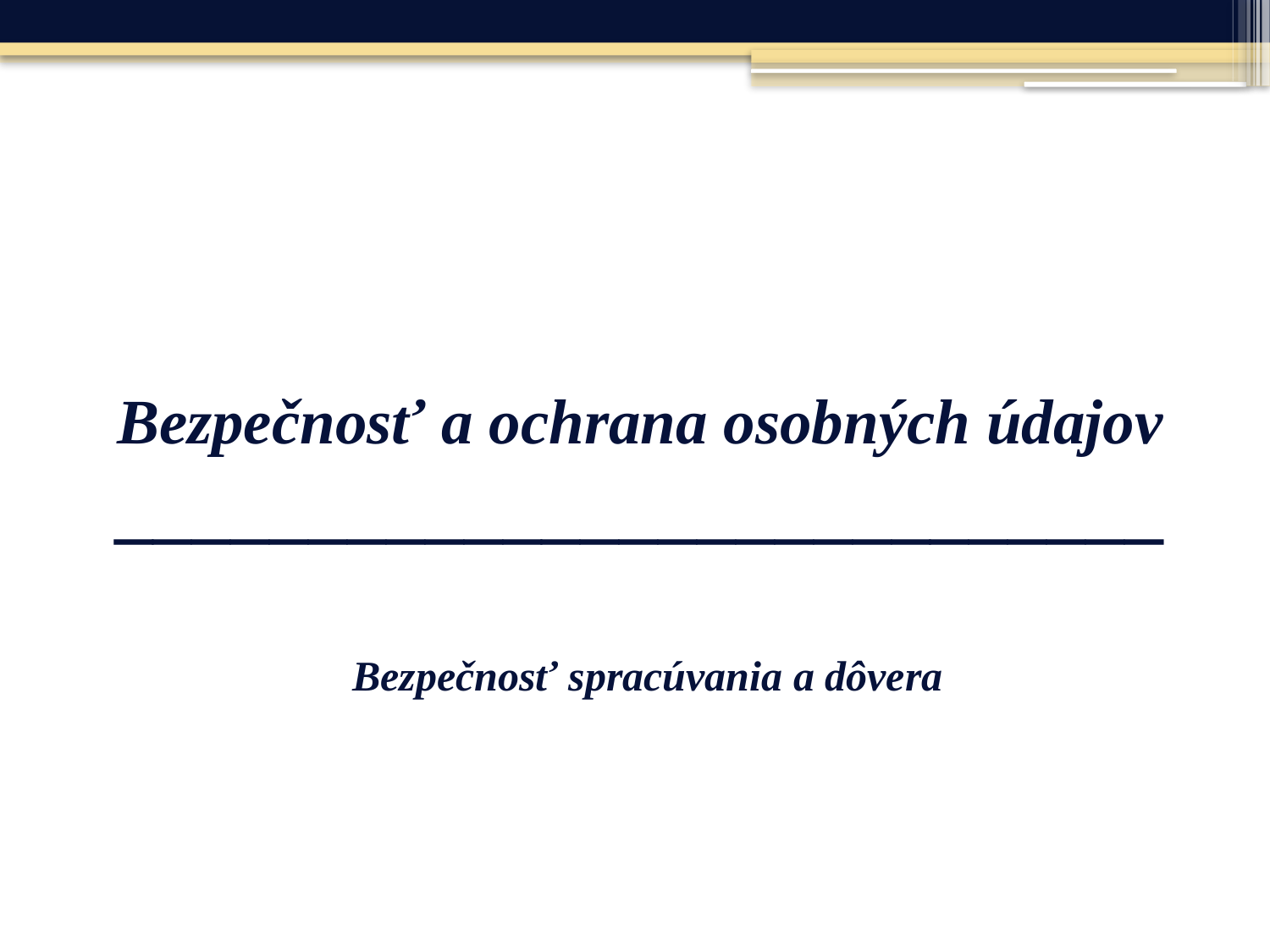

# Bezpečnosť a ochrana osobných údajov ___________________________

Bezpečnosť spracúvania a dôvera